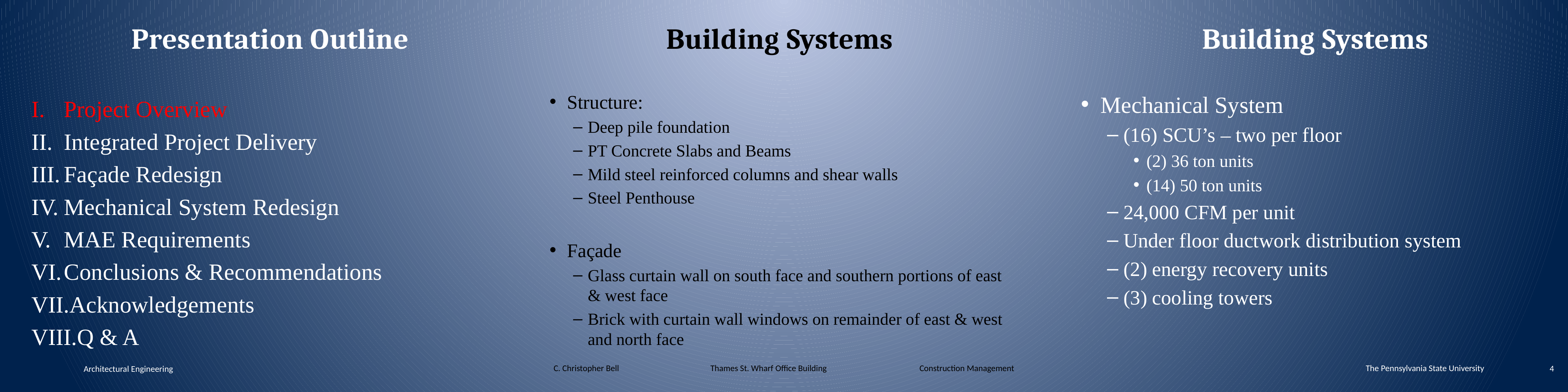

Presentation Outline
Building Systems
Building Systems
Structure:
Deep pile foundation
PT Concrete Slabs and Beams
Mild steel reinforced columns and shear walls
Steel Penthouse

Façade
Glass curtain wall on south face and southern portions of east & west face
Brick with curtain wall windows on remainder of east & west and north face

Mechanical System
(16) SCU’s – two per floor
(2) 36 ton units
(14) 50 ton units
24,000 CFM per unit
Under floor ductwork distribution system
(2) energy recovery units
(3) cooling towers

Project Overview
Integrated Project Delivery
Façade Redesign
Mechanical System Redesign
MAE Requirements
Conclusions & Recommendations
Acknowledgements
Q & A

C. Christopher Bell 		Thames St. Wharf Office Building 		Construction Management
The Pennsylvania State University
Architectural Engineering